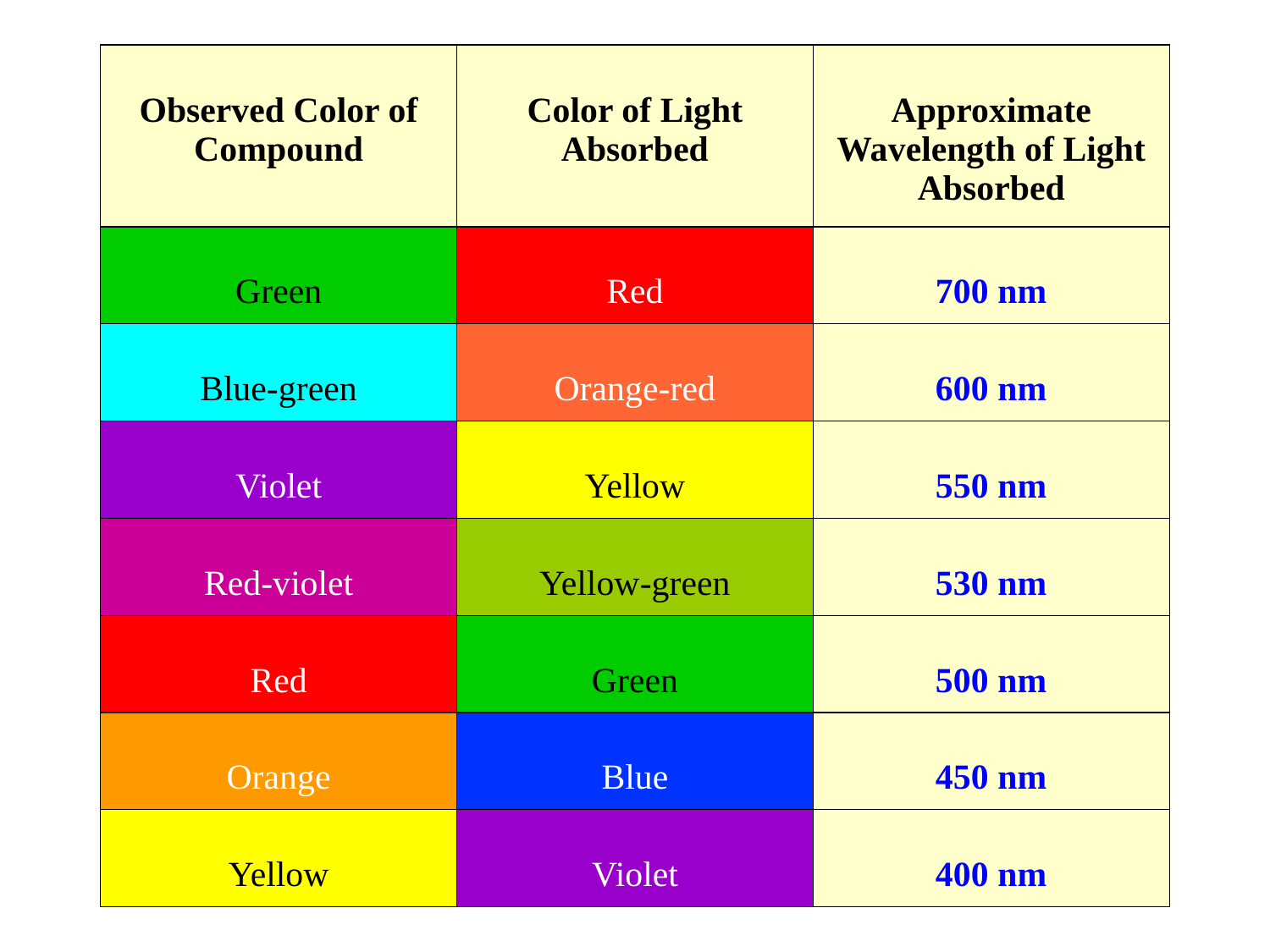

| Observed Color of Compound | Color of Light Absorbed | Approximate Wavelength of Light Absorbed |
| --- | --- | --- |
| Green | Red | 700 nm |
| Blue-green | Orange-red | 600 nm |
| Violet | Yellow | 550 nm |
| Red-violet | Yellow-green | 530 nm |
| Red | Green | 500 nm |
| Orange | Blue | 450 nm |
| Yellow | Violet | 400 nm |